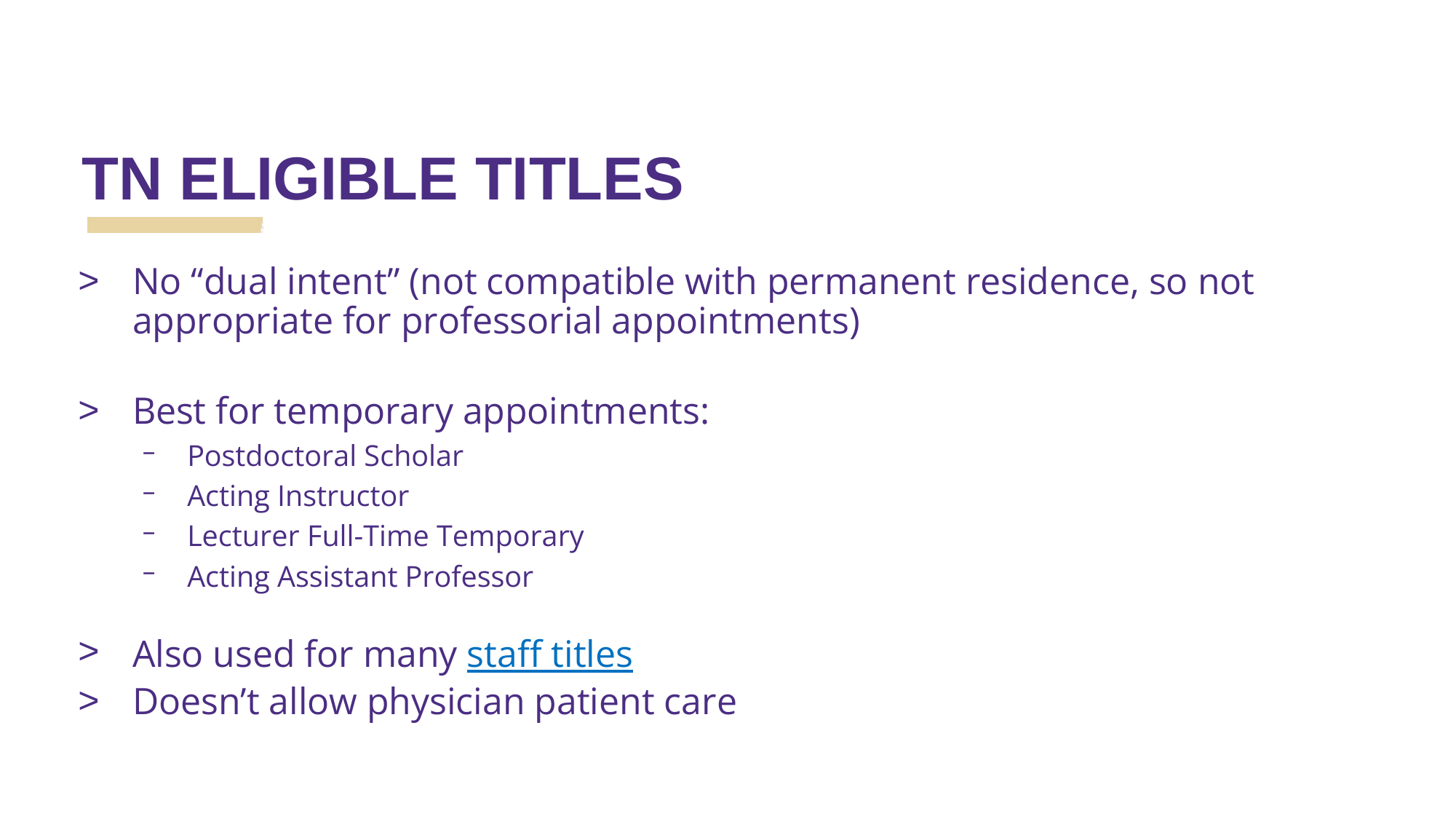

# TN Eligible Titles
No “dual intent” (not compatible with permanent residence, so not appropriate for professorial appointments)
Best for temporary appointments:
Postdoctoral Scholar
Acting Instructor
Lecturer Full-Time Temporary
Acting Assistant Professor
Also used for many staff titles
Doesn’t allow physician patient care